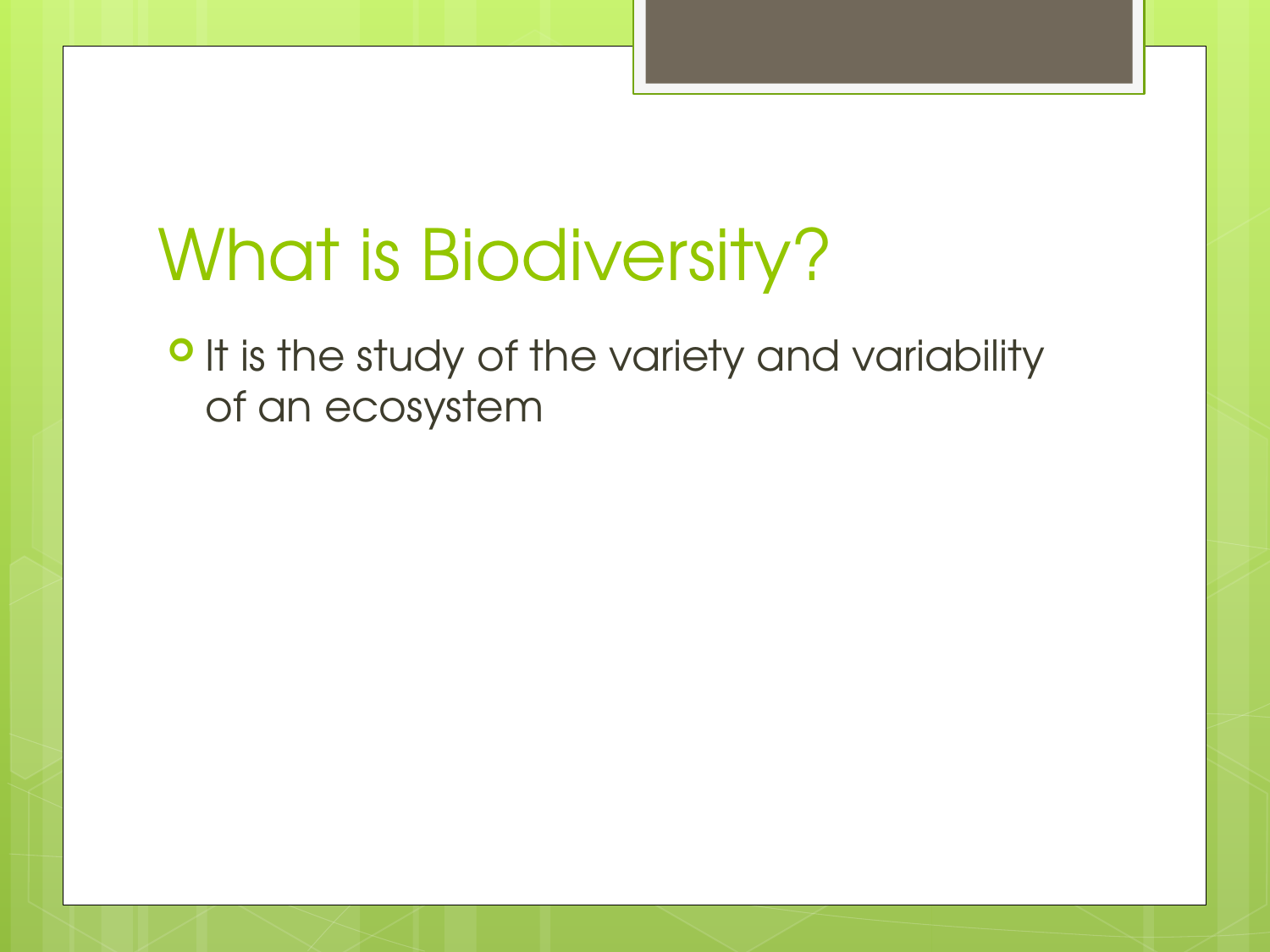

# What is Biodiversity?
It is the study of the variety and variability of an ecosystem